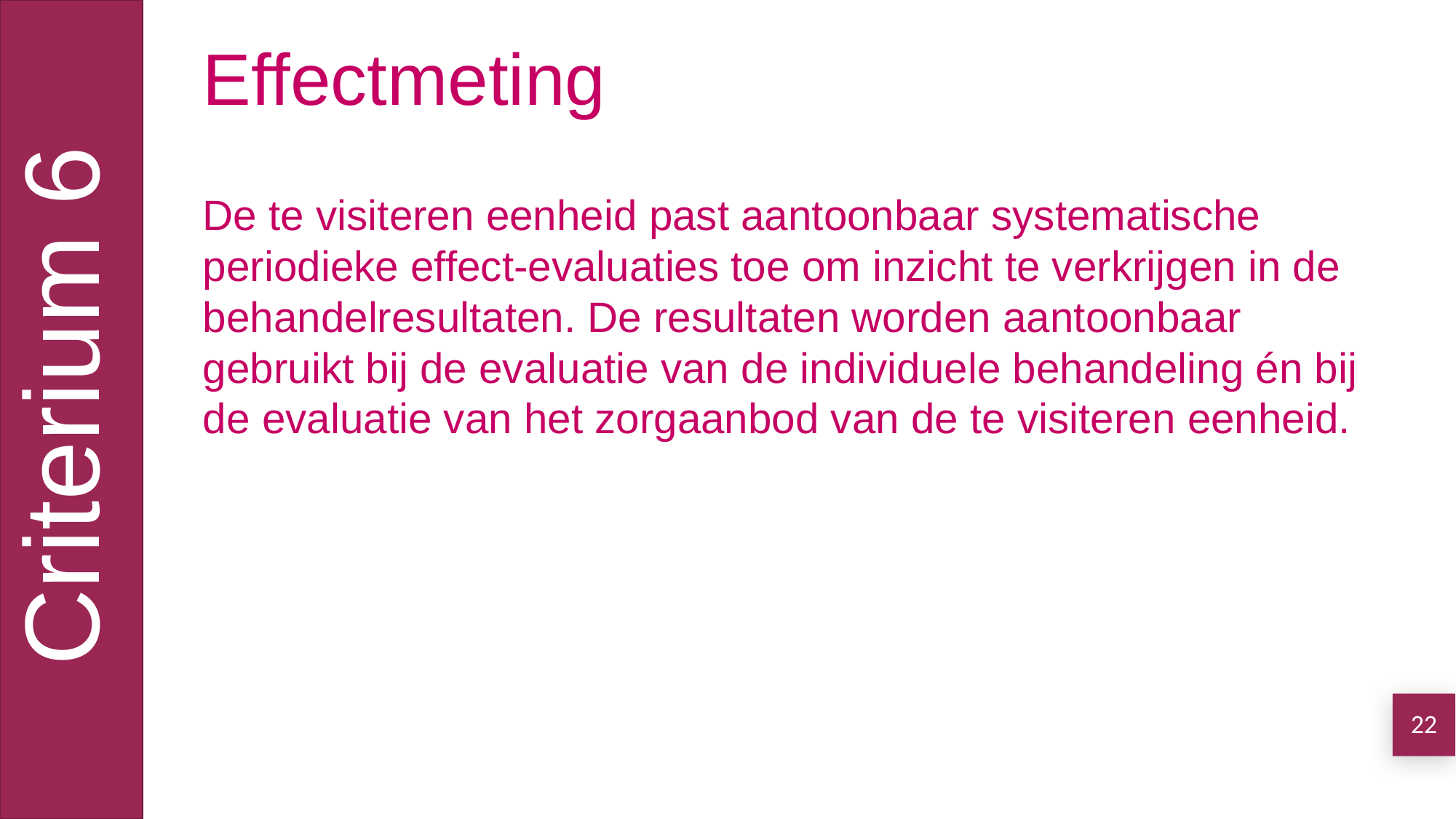

Criterium 6

Effectmeting

De te visiteren eenheid past aantoonbaar systematische periodieke effect-evaluaties toe om inzicht te verkrijgen in de behandelresultaten. De resultaten worden aantoonbaar gebruikt bij de evaluatie van de individuele behandeling én bij de evaluatie van het zorgaanbod van de te visiteren eenheid.